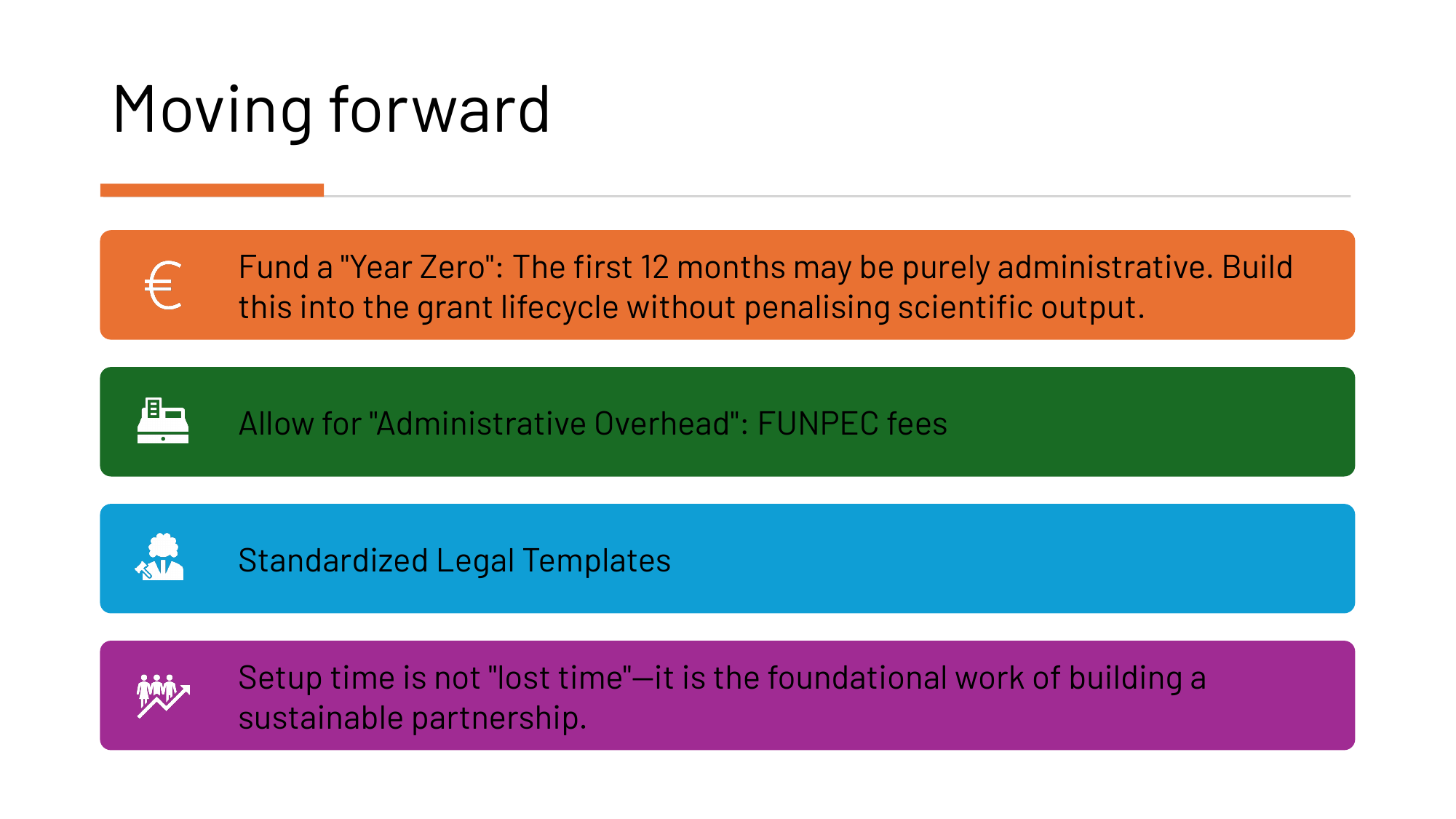

# Moving forward

Fund a "Year Zero": The first 12 months may be purely administrative. Build this into the grant lifecycle without penalising scientific output.
Allow for "Administrative Overhead": FUNPEC fees
Standardized Legal Templates
Setup time is not "lost time"—it is the foundational work of building a sustainable partnership.